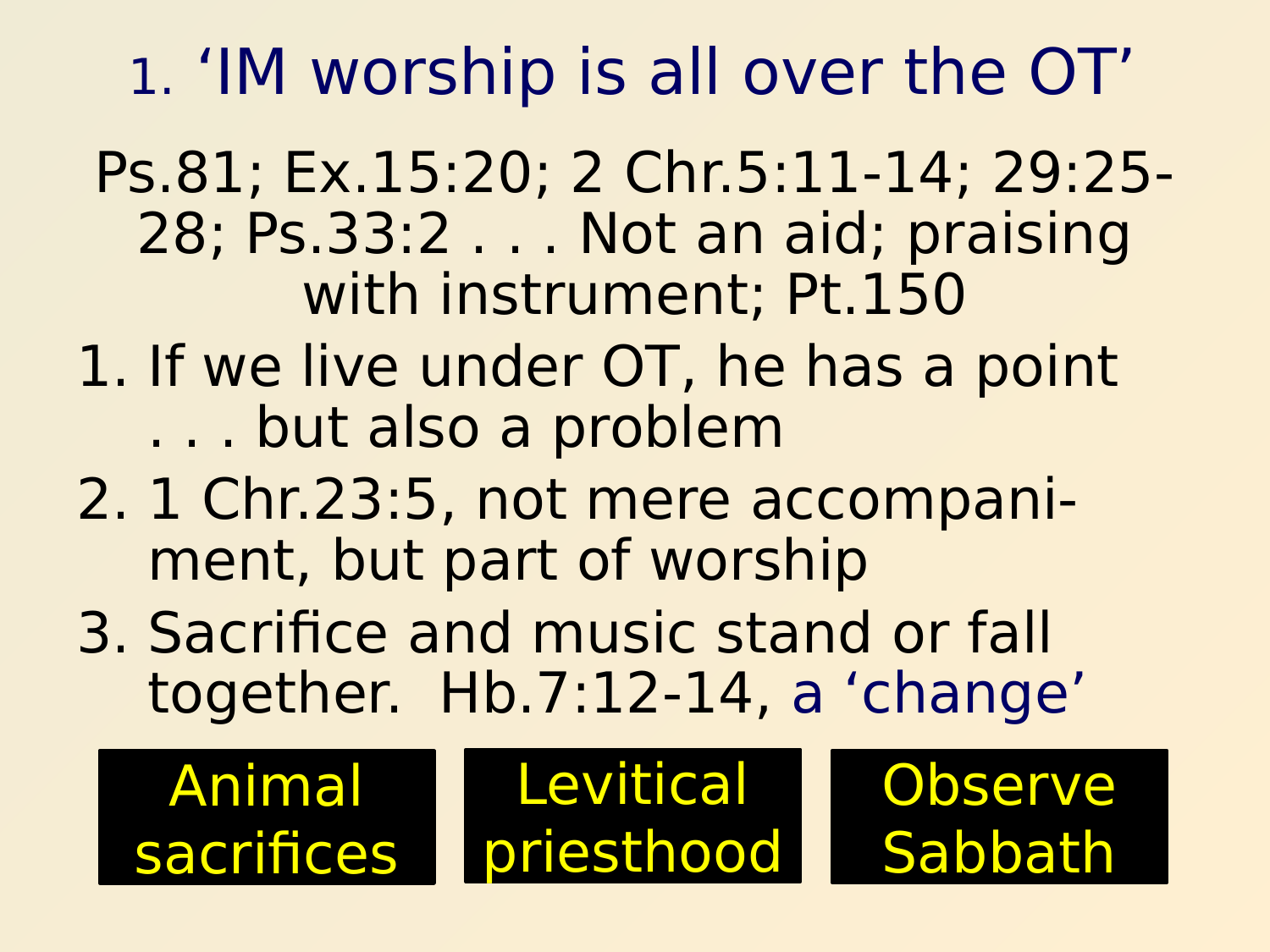

# 1. ‘IM worship is all over the OT’
Ps.81; Ex.15:20; 2 Chr.5:11-14; 29:25-28; Ps.33:2 . . . Not an aid; praising with instrument; Pt.150
If we live under OT, he has a point
. . . but also a problem
1 Chr.23:5, not mere accompani-ment, but part of worship
Sacrifice and music stand or fall together.  Hb.7:12-14, a ‘change’

Levitical priesthood
Observe Sabbath
Animal sacrifices